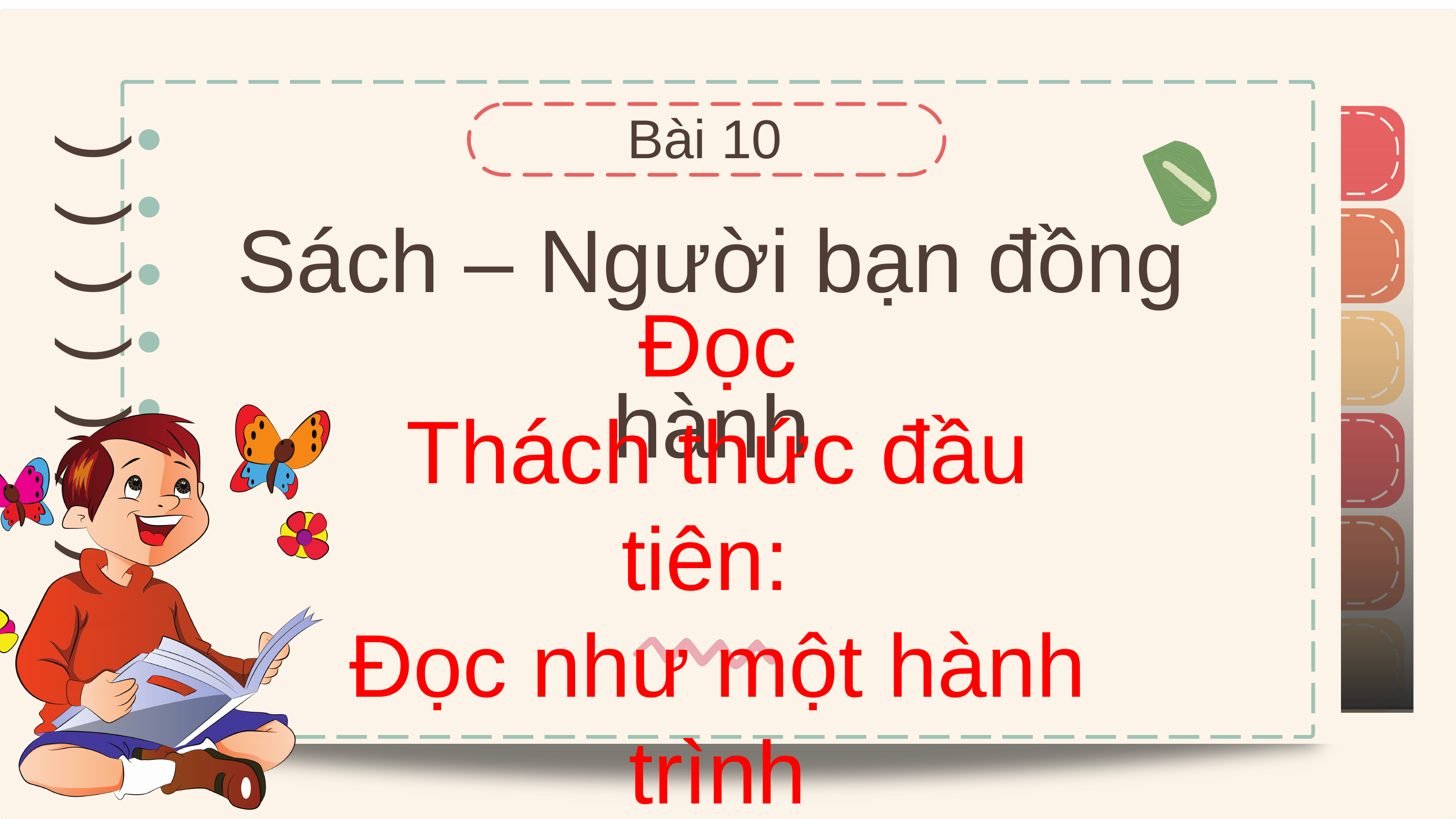

)
)
)
)
)
)
)
)
)

)
)
)
)
)
)
)
)
)

Bài 10
Sách – Người bạn đồng hành

Đọc
Thách thức đầu tiên:
Đọc như một hành trình